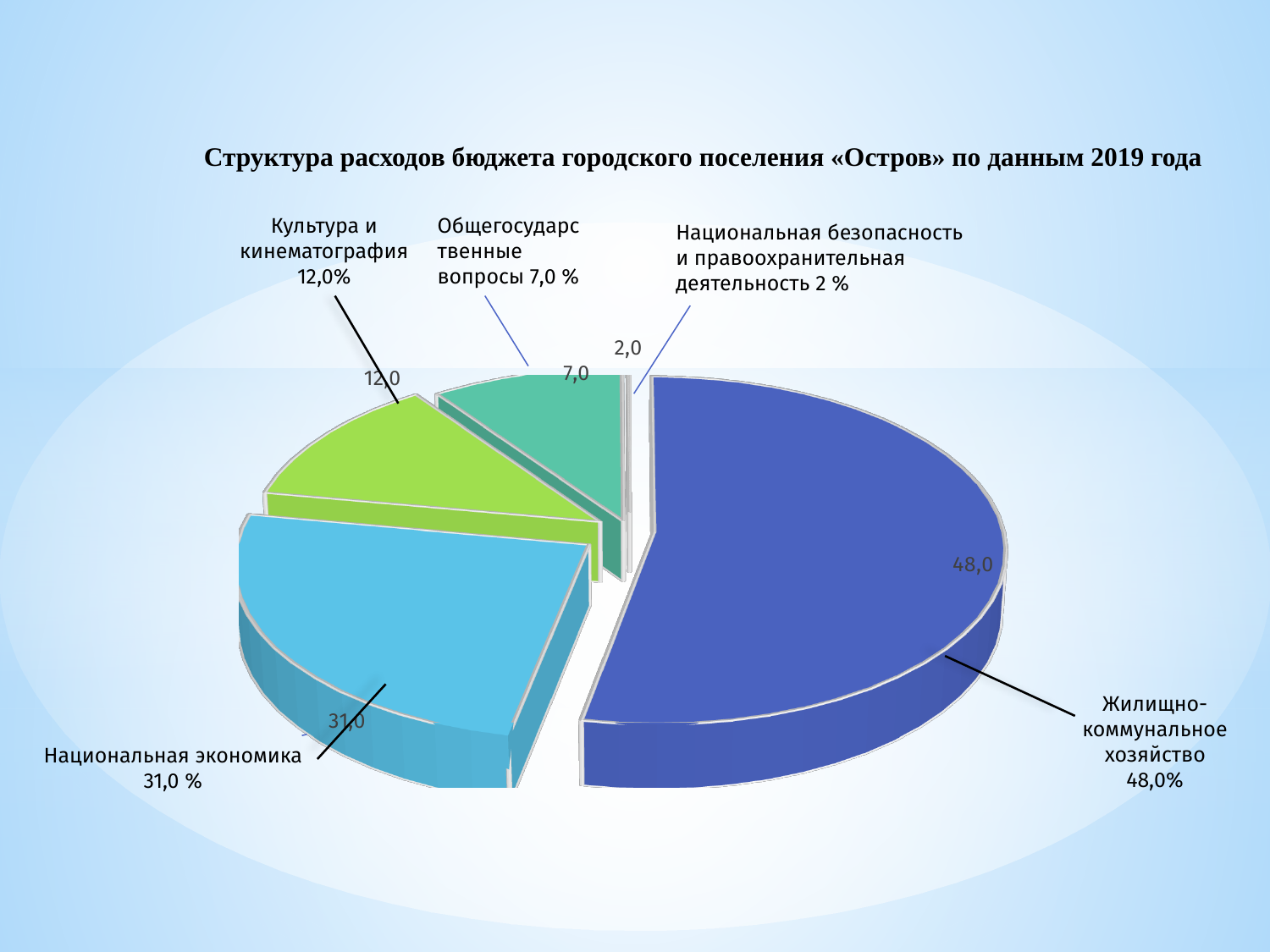

Структура расходов бюджета городского поселения «Остров» по данным 2019 года
Культура и кинематография 12,0%
Общегосударственные вопросы 7,0 %
Национальная безопасность и правоохранительная деятельность 2 %

[unsupported chart]

Жилищно- коммунальное хозяйство 48,0%
Национальная экономика
31,0 %